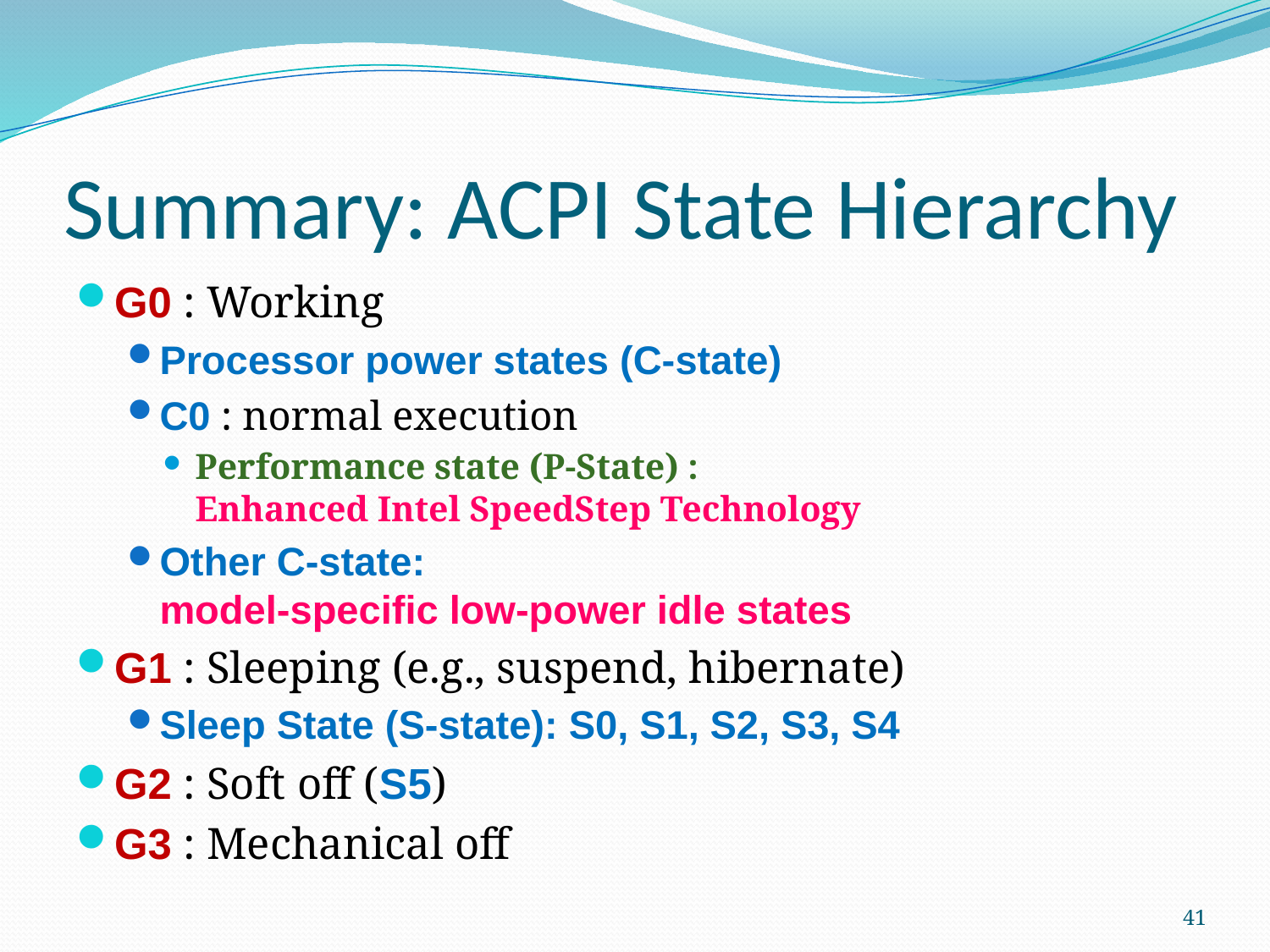

# Summary: ACPI State Hierarchy
G0 : Working
Processor power states (C-state)
C0 : normal execution
Performance state (P-State) :
Enhanced Intel SpeedStep Technology
Other C-state:
model-specific low-power idle states
G1 : Sleeping (e.g., suspend, hibernate)
Sleep State (S-state): S0, S1, S2, S3, S4
G2 : Soft off (S5)
G3 : Mechanical off

41